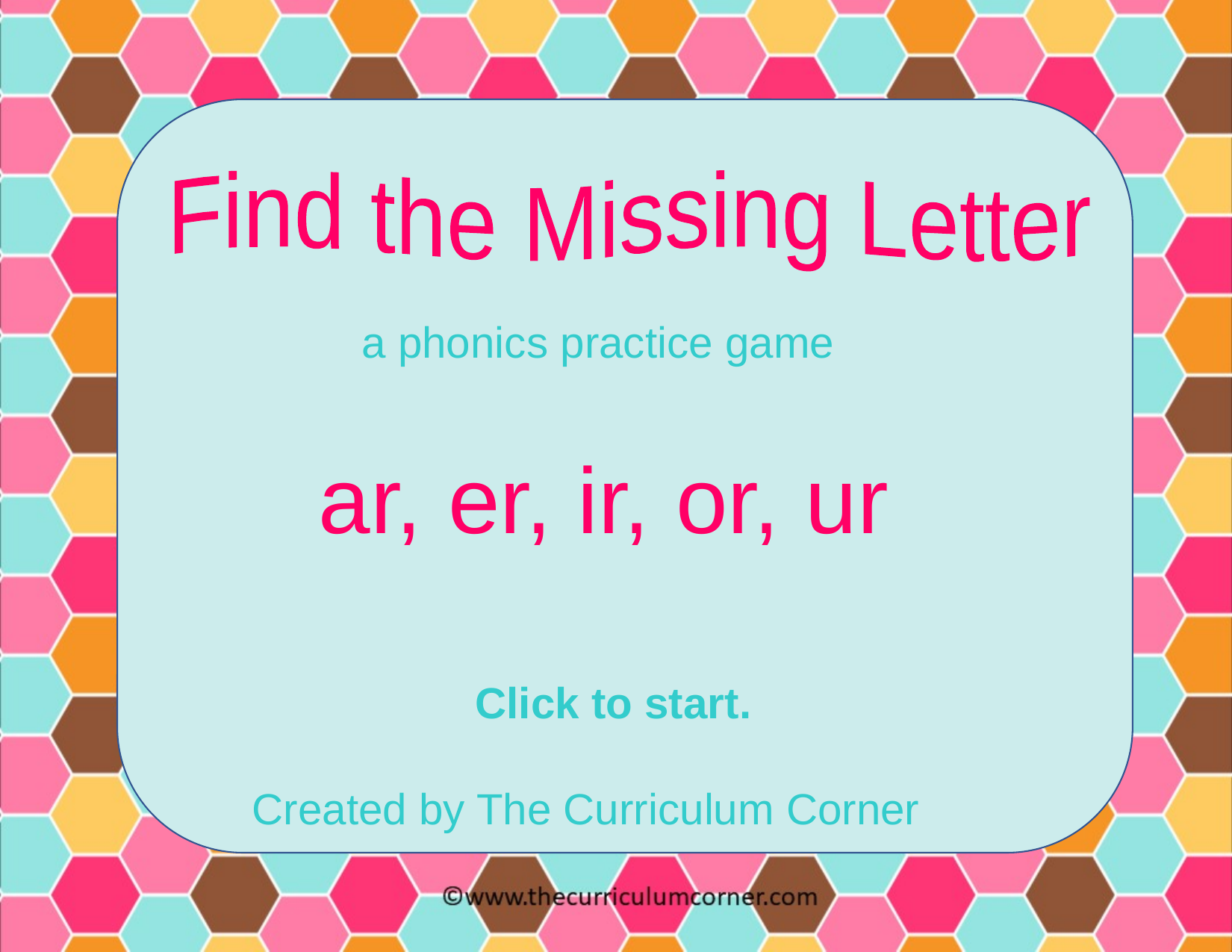

Find the Missing Letter
a phonics practice game
ar, er, ir, or, ur
Click to start.
Created by The Curriculum Corner